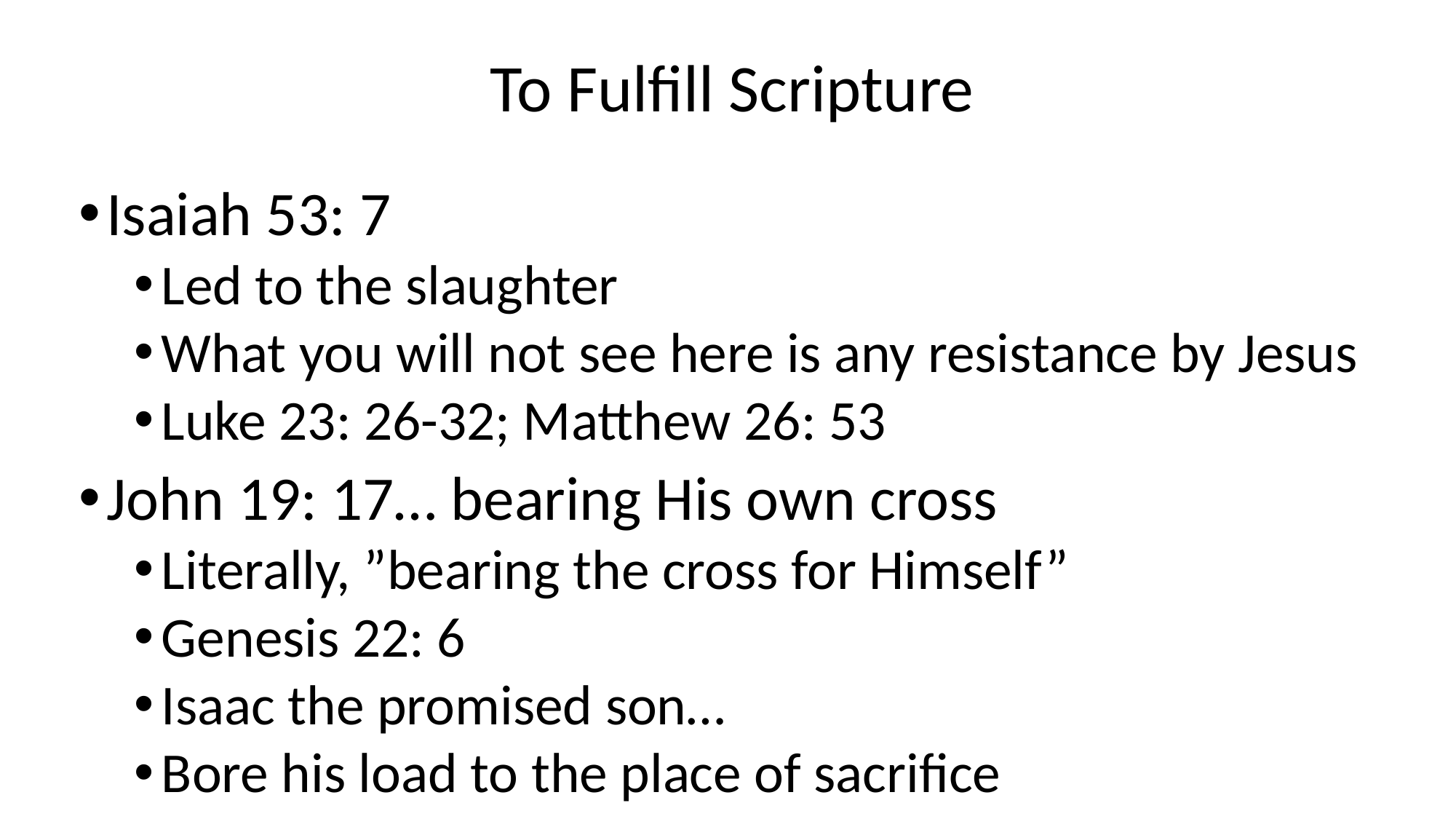

# To Fulfill Scripture
Isaiah 53: 7
Led to the slaughter
What you will not see here is any resistance by Jesus
Luke 23: 26-32; Matthew 26: 53
John 19: 17… bearing His own cross
Literally, ”bearing the cross for Himself”
Genesis 22: 6
Isaac the promised son…
Bore his load to the place of sacrifice